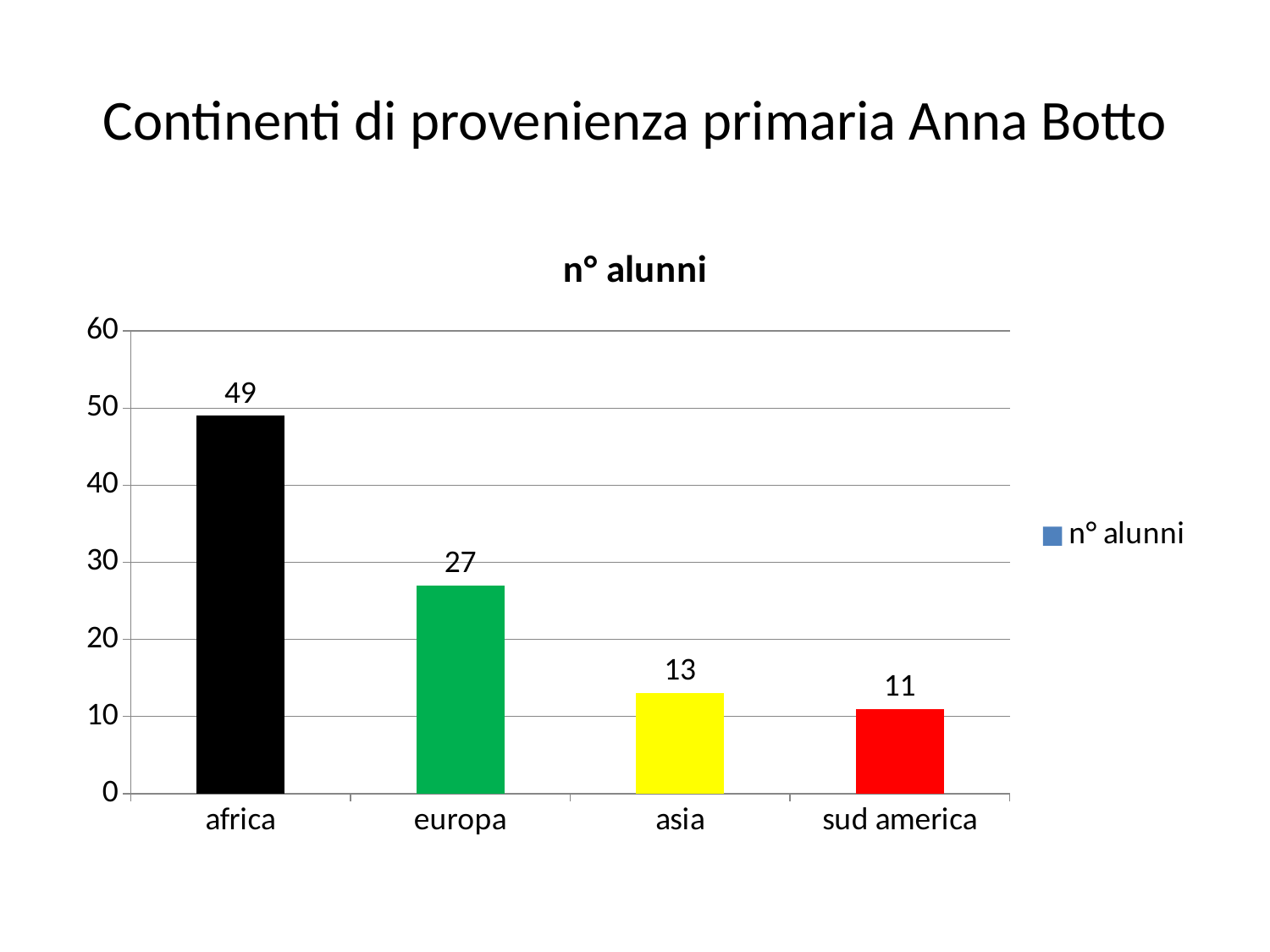

# Continenti di provenienza primaria Anna Botto

### Chart:

| Category | n° alunni |
|---|---|
| africa | 49.0 |
| europa | 27.0 |
| asia | 13.0 |
| sud america | 11.0 |